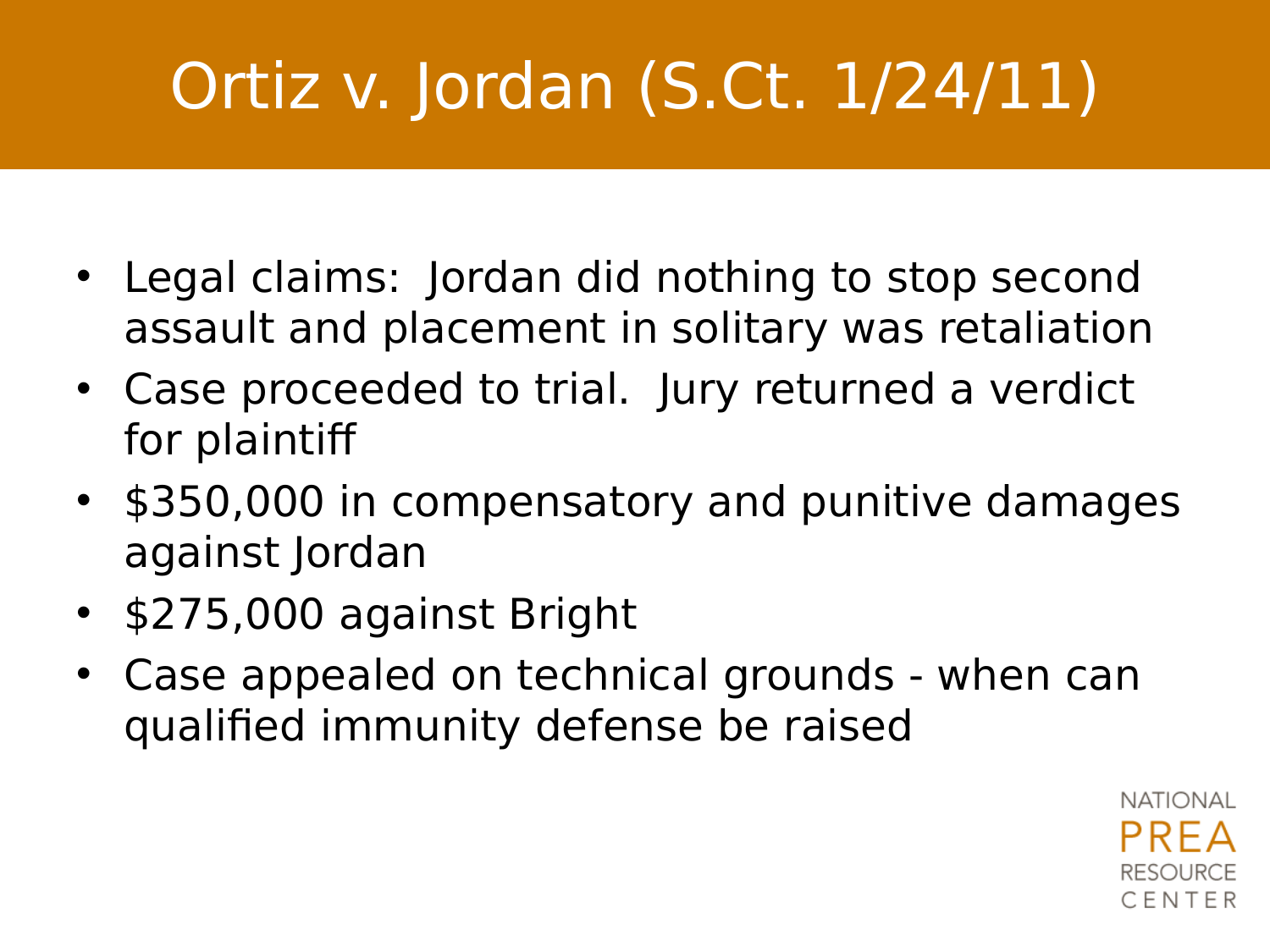

# Ortiz v. Jordan (S.Ct. 1/24/11)

Legal claims:  Jordan did nothing to stop second assault and placement in solitary was retaliation
Case proceeded to trial.  Jury returned a verdict for plaintiff
$350,000 in compensatory and punitive damages against Jordan
$275,000 against Bright
Case appealed on technical grounds - when can qualified immunity defense be raised